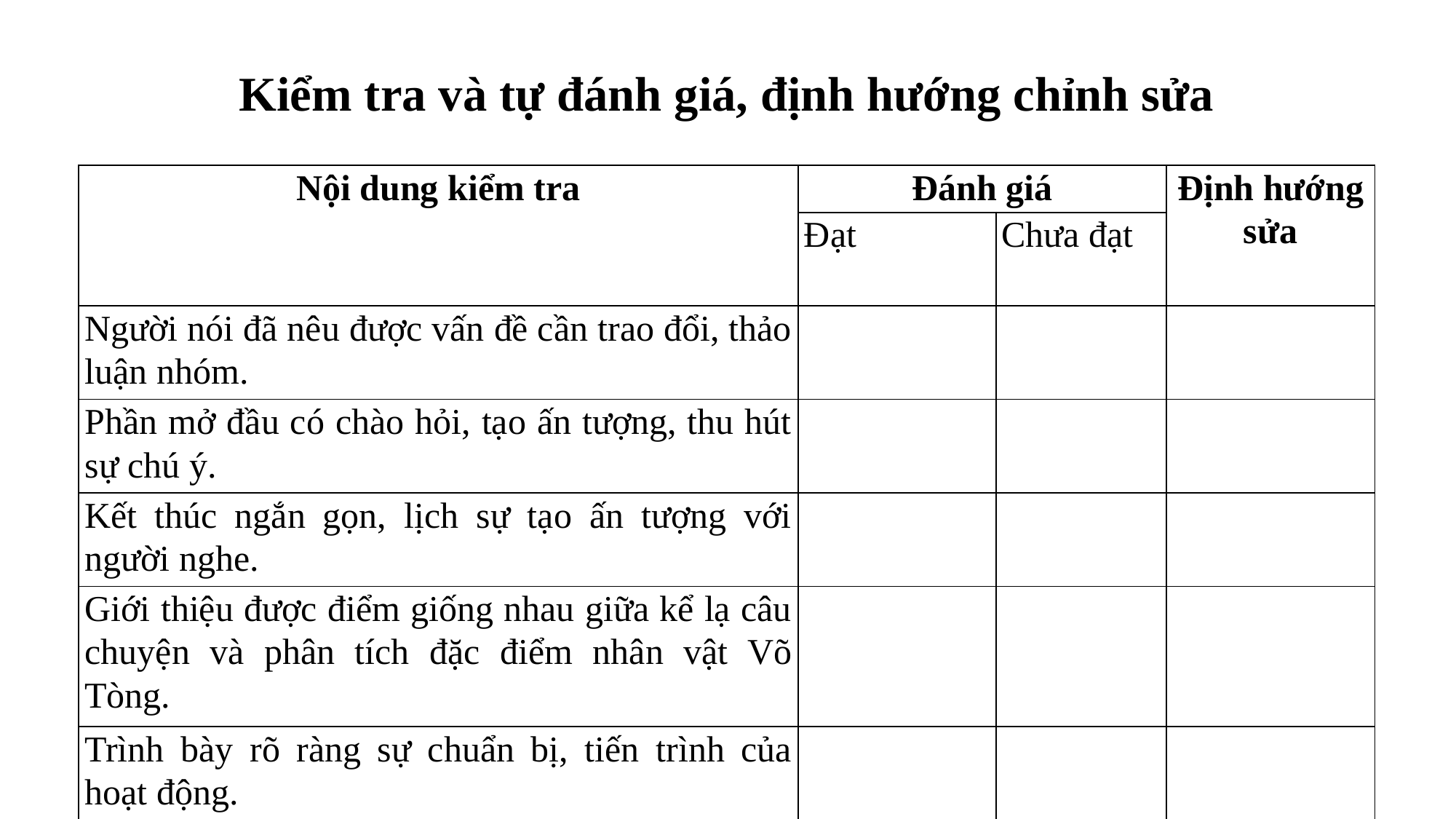

Kiểm tra và tự đánh giá, định hướng chỉnh sửa
| Nội dung kiểm tra | Đánh giá |  | Định hướng sửa |
| --- | --- | --- | --- |
|  | Đạt | Chưa đạt |  |
| Người nói đã nêu được vấn đề cần trao đổi, thảo luận nhóm. |  |  |  |
| Phần mở đầu có chào hỏi, tạo ấn tượng, thu hút sự chú ý. |  |  |  |
| Kết thúc ngắn gọn, lịch sự tạo ấn tượng với người nghe. |  |  |  |
| Giới thiệu được điểm giống nhau giữa kể lạ câu chuyện và phân tích đặc điểm nhân vật Võ Tòng. |  |  |  |
| Trình bày rõ ràng sự chuẩn bị, tiến trình của hoạt động. |  |  |  |